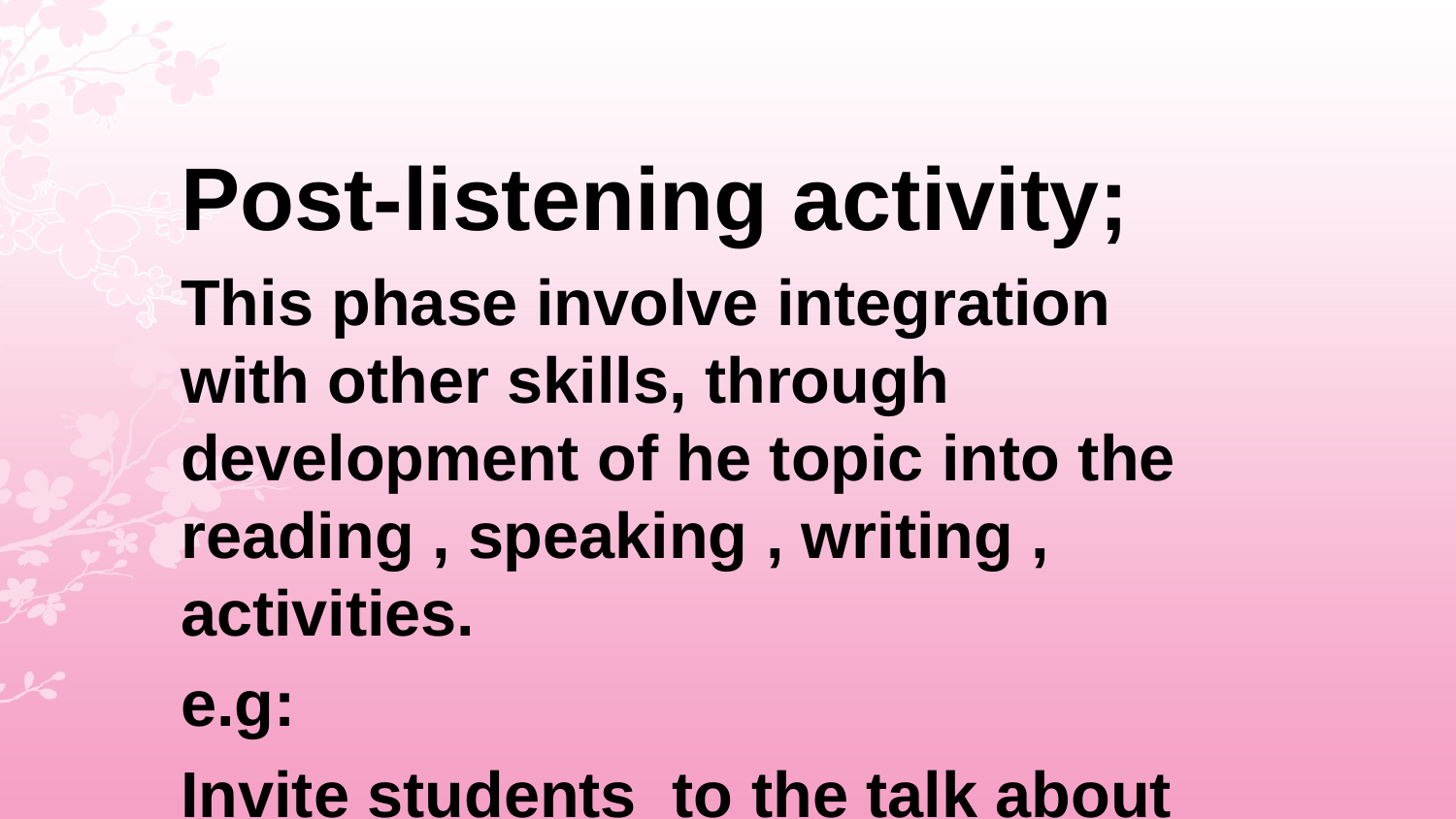

Post-listening activity;
This phase involve integration with other skills, through development of he topic into the reading , speaking , writing , activities.
e.g:
Invite students  to the talk about other animal and bring the topic full circle.